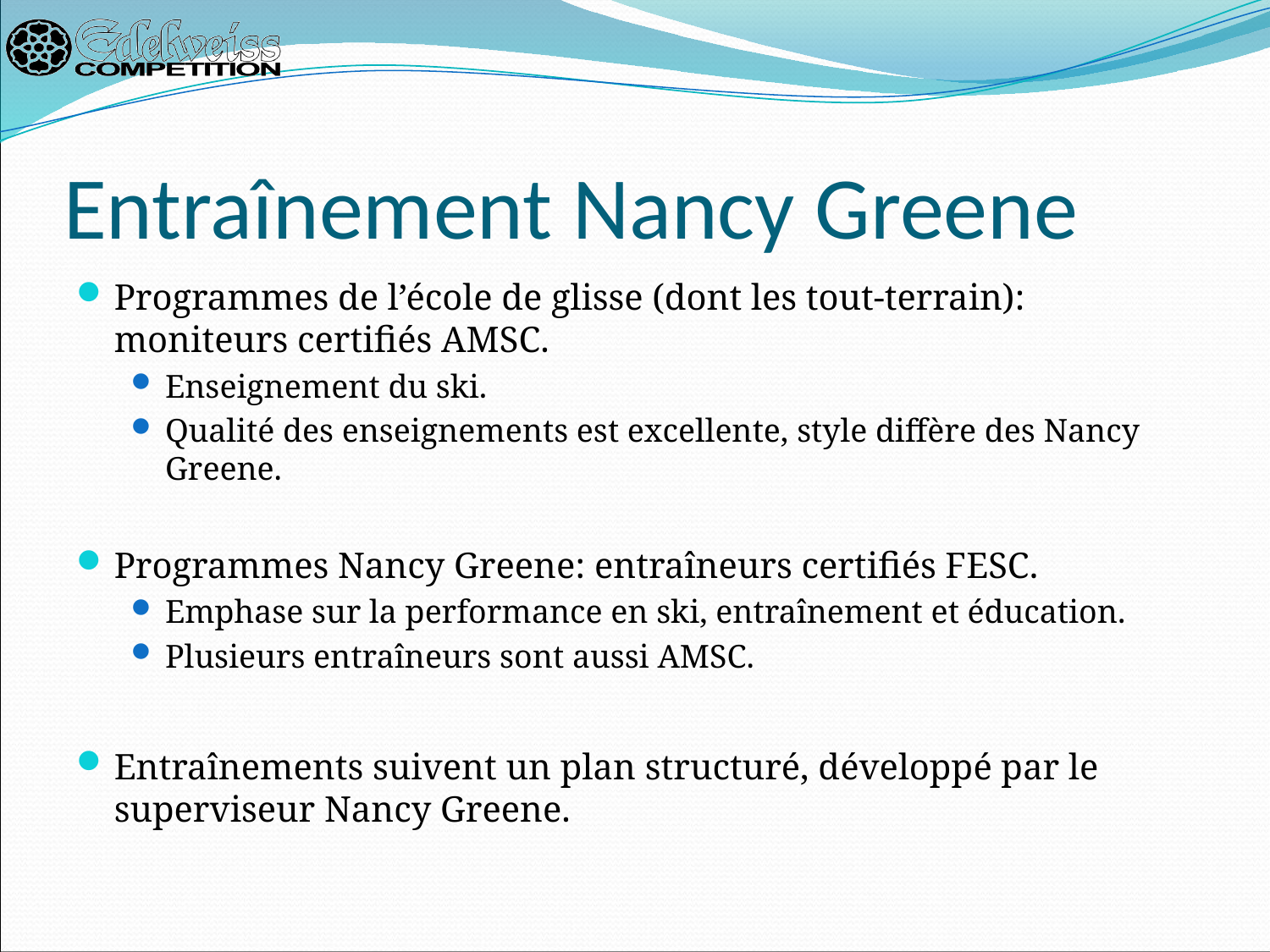

# Entraînement Nancy Greene
Programmes de l’école de glisse (dont les tout-terrain): moniteurs certifiés AMSC.
Enseignement du ski.
Qualité des enseignements est excellente, style diffère des Nancy Greene.

Programmes Nancy Greene: entraîneurs certifiés FESC.
Emphase sur la performance en ski, entraînement et éducation.
Plusieurs entraîneurs sont aussi AMSC.

Entraînements suivent un plan structuré, développé par le superviseur Nancy Greene.